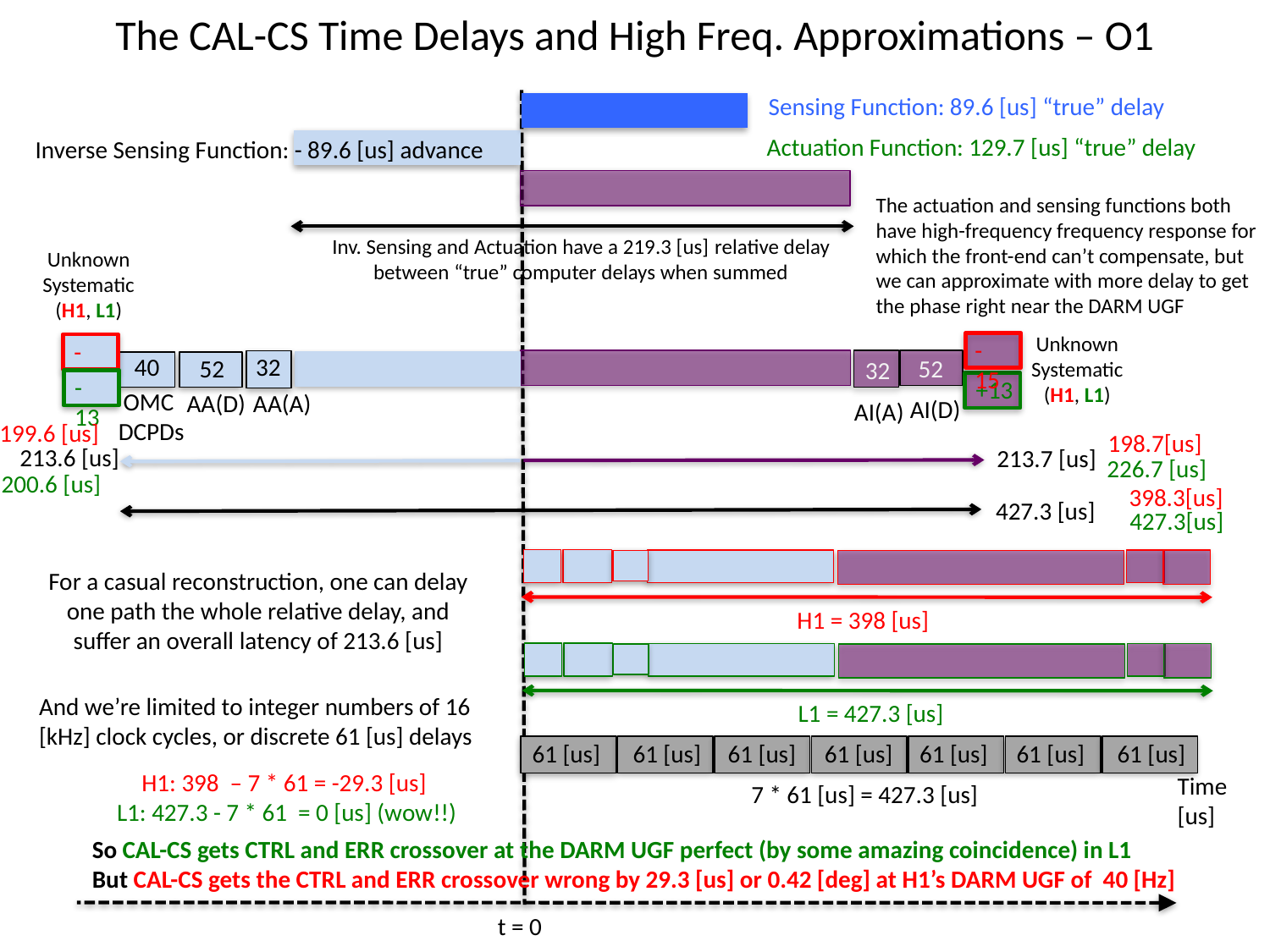

# The CAL-CS Time Delays and High Freq. Approximations – O1
Sensing Function: 89.6 [us] “true” delay

Actuation Function: 129.7 [us] “true” delay
Inverse Sensing Function: - 89.6 [us] advance

The actuation and sensing functions both have high-frequency frequency response for which the front-end can’t compensate, but we can approximate with more delay to get the phase right near the DARM UGF
Inv. Sensing and Actuation have a 219.3 [us] relative delay between “true” computer delays when summed
Unknown Systematic
(H1, L1)
Unknown Systematic
(H1, L1)
-15
-14

32
40
52
52
32

-13
+13

OMC
DCPDs
AA(D)
AA(A)
AI(D)
AI(A)
199.6 [us]
198.7[us]
213.6 [us]
213.7 [us]
226.7 [us]
200.6 [us]
398.3[us]
427.3 [us]
427.3[us]

For a casual reconstruction, one can delay one path the whole relative delay, and suffer an overall latency of 213.6 [us]
H1 = 398 [us]

And we’re limited to integer numbers of 16 [kHz] clock cycles, or discrete 61 [us] delays
L1 = 427.3 [us]
61 [us]
61 [us]
61 [us]
61 [us]
61 [us]
61 [us]
61 [us]

H1: 398  – 7 * 61 = -29.3 [us]
L1: 427.3 - 7 * 61  = 0 [us] (wow!!)
Time [us]
7 * 61 [us] = 427.3 [us]
So CAL-CS gets CTRL and ERR crossover at the DARM UGF perfect (by some amazing coincidence) in L1
But CAL-CS gets the CTRL and ERR crossover wrong by 29.3 [us] or 0.42 [deg] at H1’s DARM UGF of  40 [Hz]
t = 0